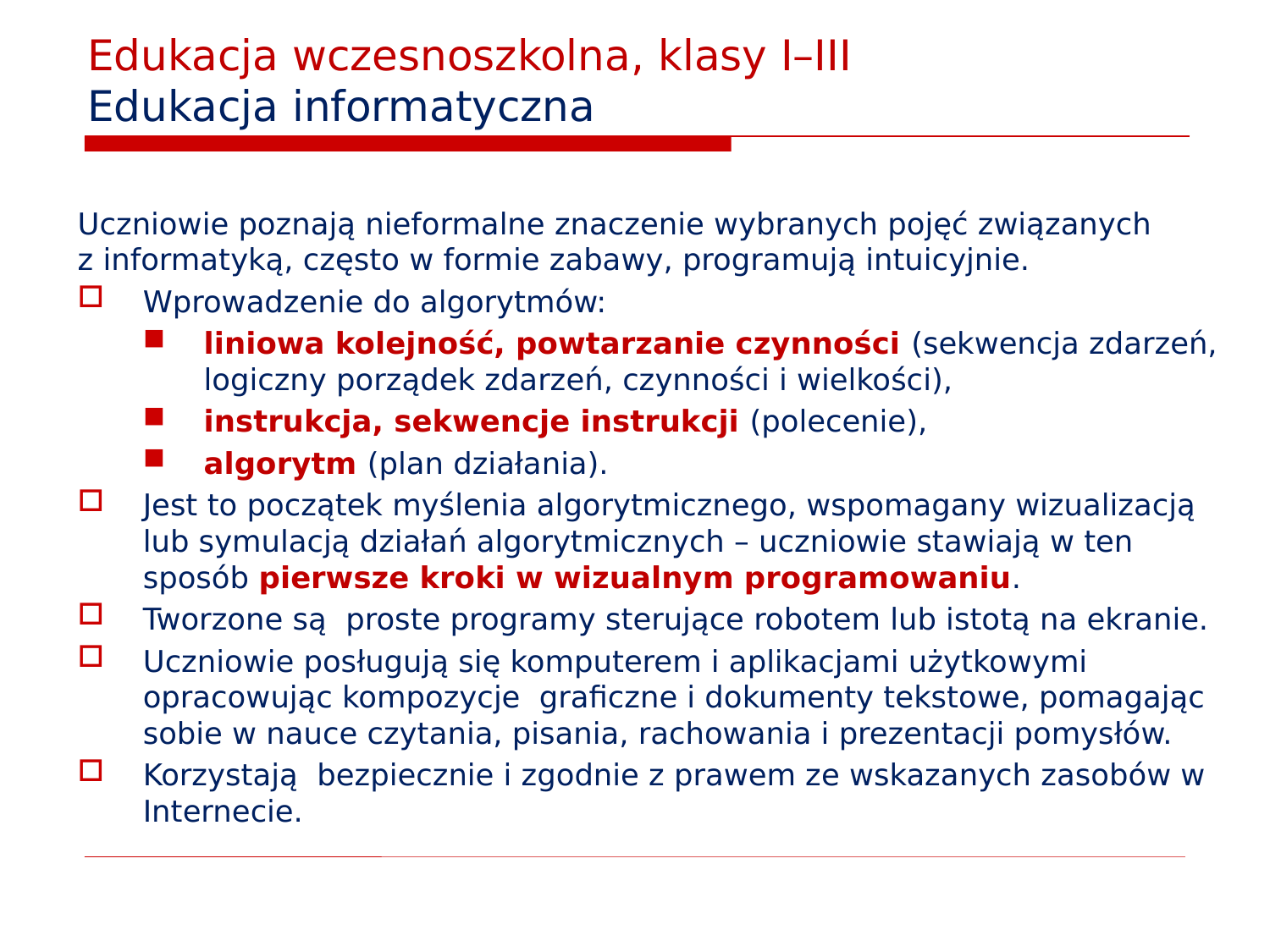

# Edukacja wczesnoszkolna, klasy I–III Edukacja informatyczna

Uczniowie poznają nieformalne znaczenie wybranych pojęć związanych z informatyką, często w formie zabawy, programują intuicyjnie.
Wprowadzenie do algorytmów:
liniowa kolejność, powtarzanie czynności (sekwencja zdarzeń, logiczny porządek zdarzeń, czynności i wielkości),
instrukcja, sekwencje instrukcji (polecenie),
algorytm (plan działania).
Jest to początek myślenia algorytmicznego, wspomagany wizualizacją lub symulacją działań algorytmicznych – uczniowie stawiają w ten sposób pierwsze kroki w wizualnym programowaniu.
Tworzone są  proste programy sterujące robotem lub istotą na ekranie.
Uczniowie posługują się komputerem i aplikacjami użytkowymi opracowując kompozycje  graficzne i dokumenty tekstowe, pomagając sobie w nauce czytania, pisania, rachowania i prezentacji pomysłów.
Korzystają  bezpiecznie i zgodnie z prawem ze wskazanych zasobów w Internecie.